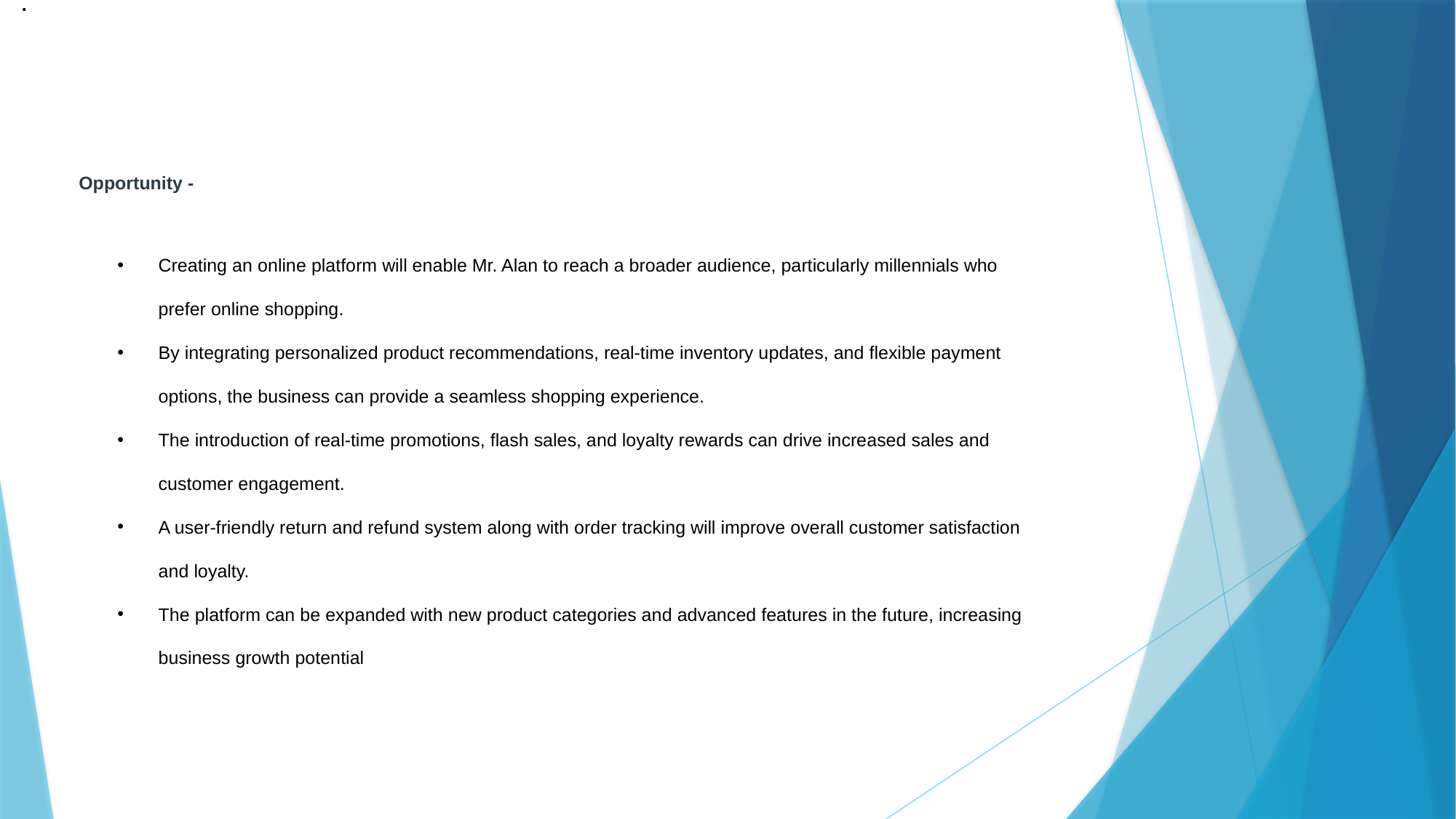

.
# Opportunity -
Creating an online platform will enable Mr. Alan to reach a broader audience, particularly millennials who prefer online shopping.
By integrating personalized product recommendations, real-time inventory updates, and flexible payment options, the business can provide a seamless shopping experience.
The introduction of real-time promotions, flash sales, and loyalty rewards can drive increased sales and customer engagement.
A user-friendly return and refund system along with order tracking will improve overall customer satisfaction and loyalty.
The platform can be expanded with new product categories and advanced features in the future, increasing business growth potential